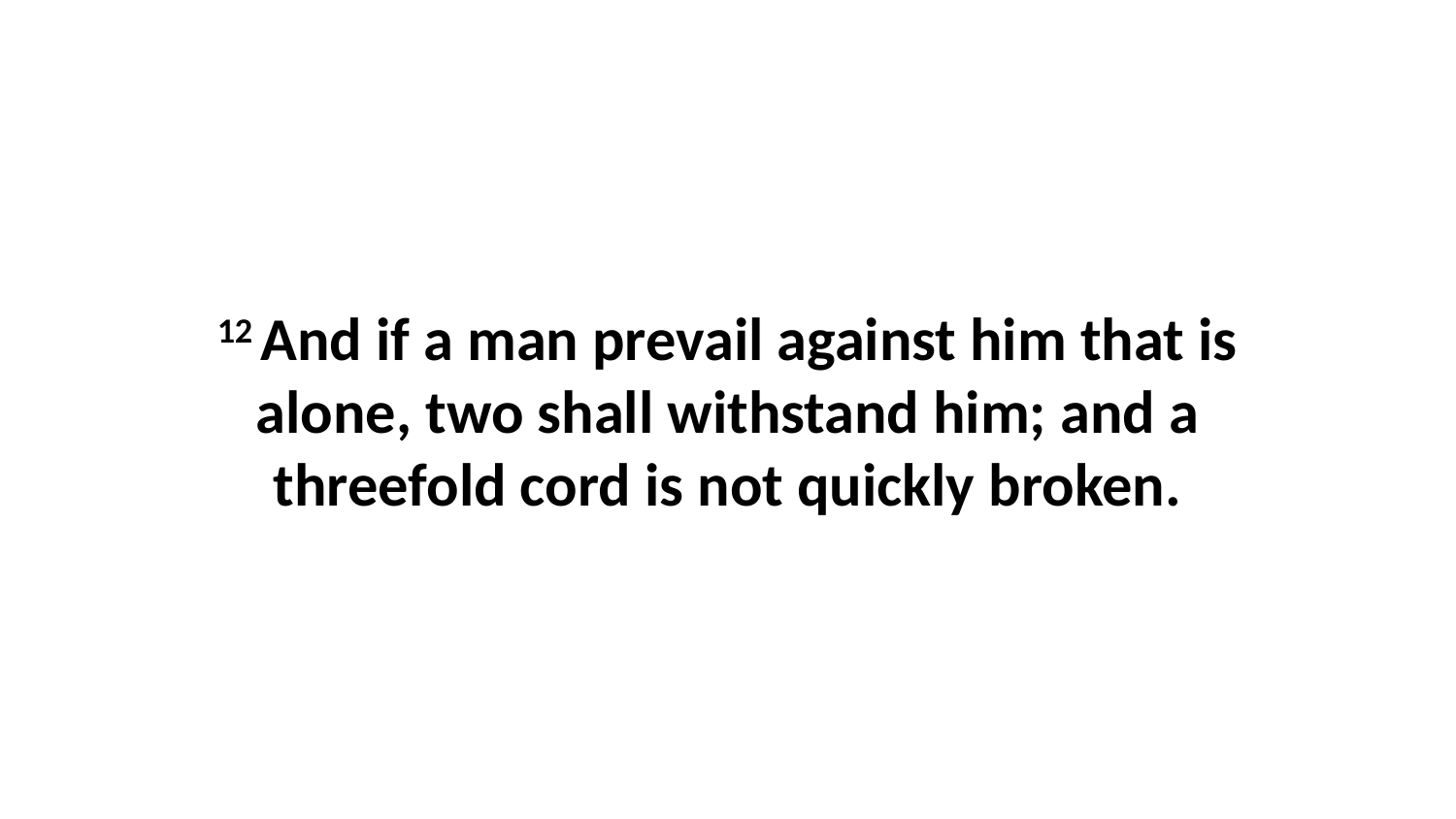

12 And if a man prevail against him that is alone, two shall withstand him; and a threefold cord is not quickly broken.